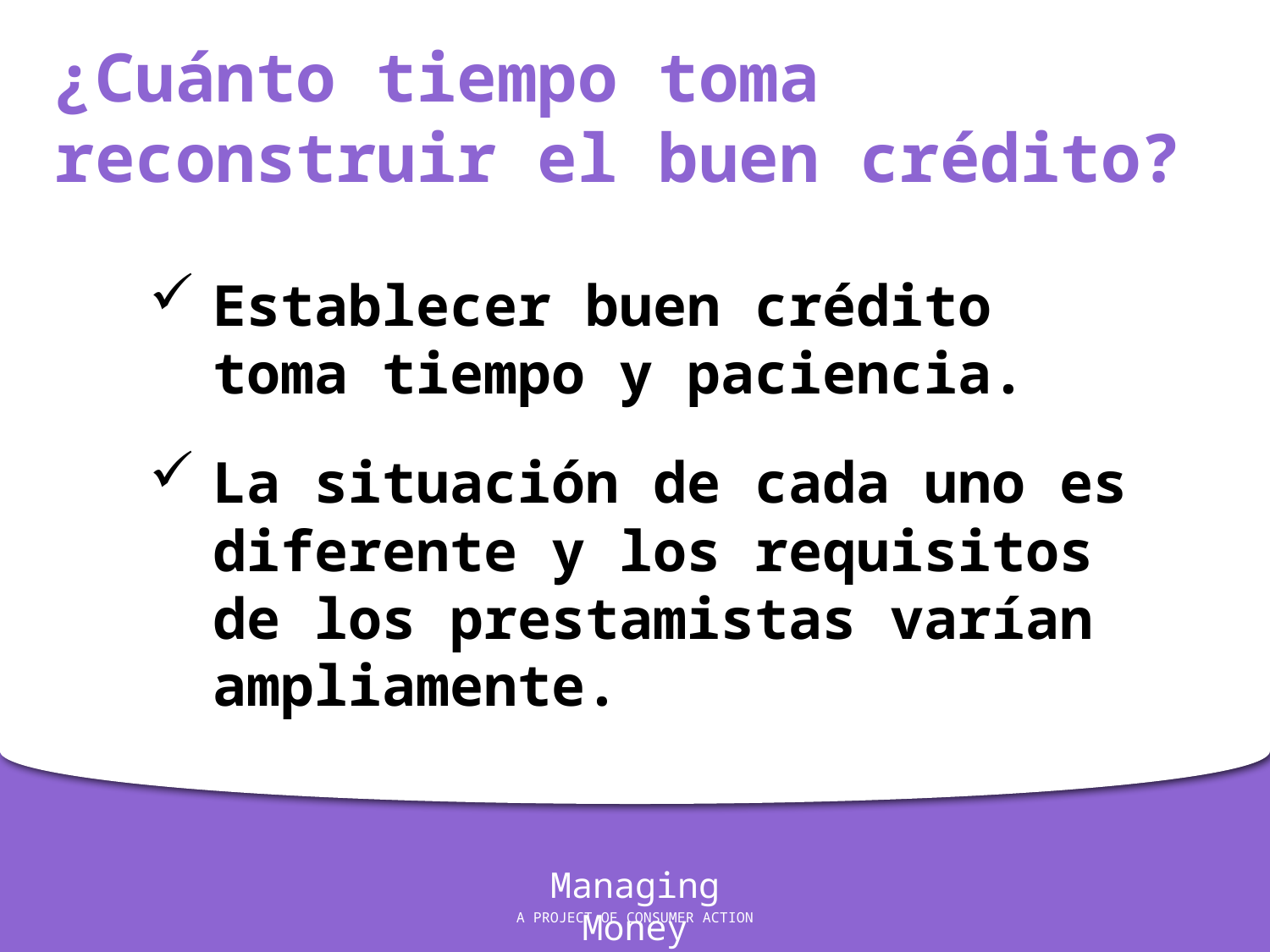

¿Cuánto tiempo toma reconstruir el buen crédito?
Establecer buen crédito toma tiempo y paciencia.
La situación de cada uno es diferente y los requisitos de los prestamistas varían ampliamente.

Managing Money
A PROJECT OF CONSUMER ACTION